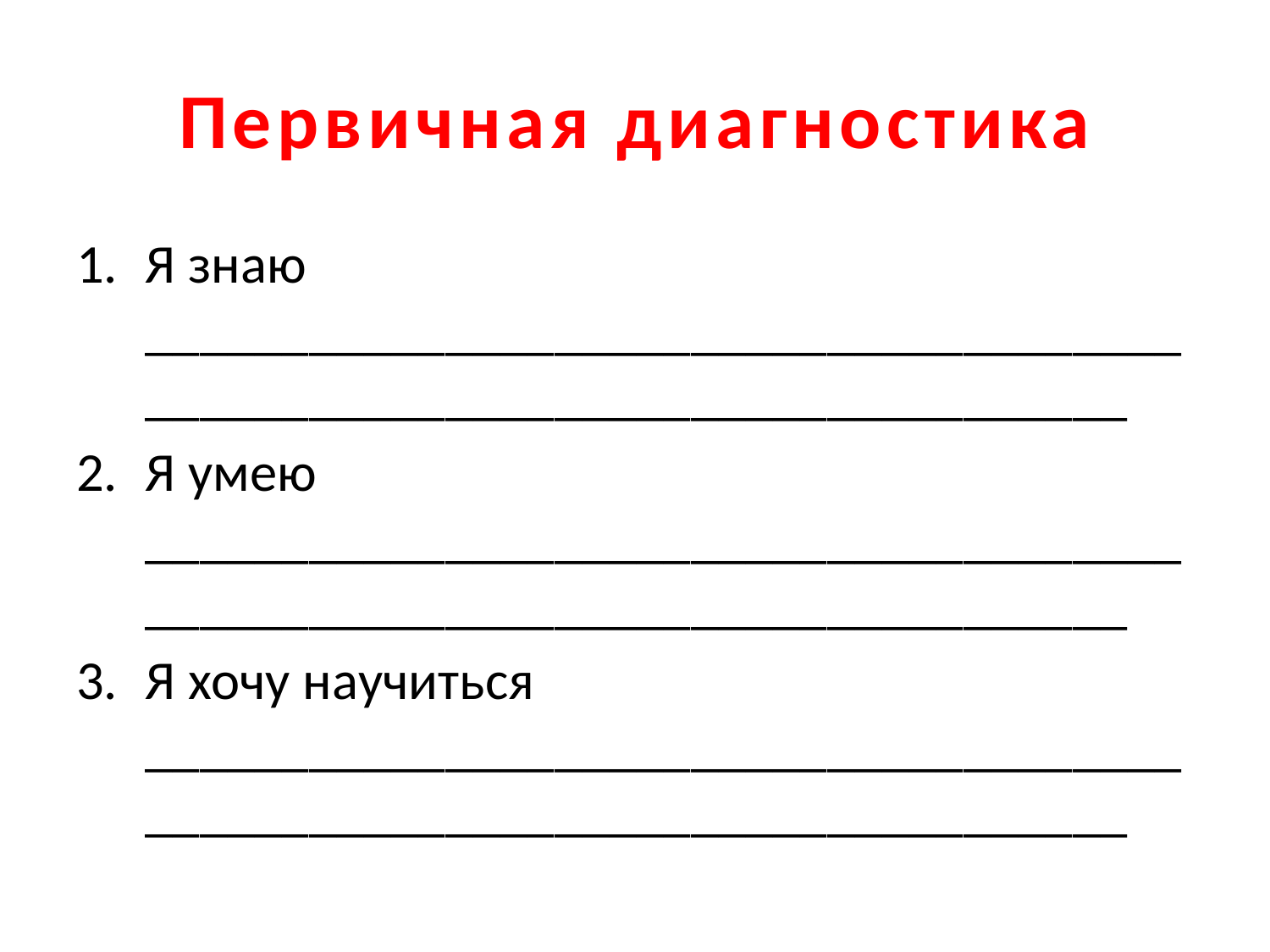

# Первичная диагностика
Я знаю __________________________________________________________________________
Я умею __________________________________________________________________________
Я хочу научиться __________________________________________________________________________